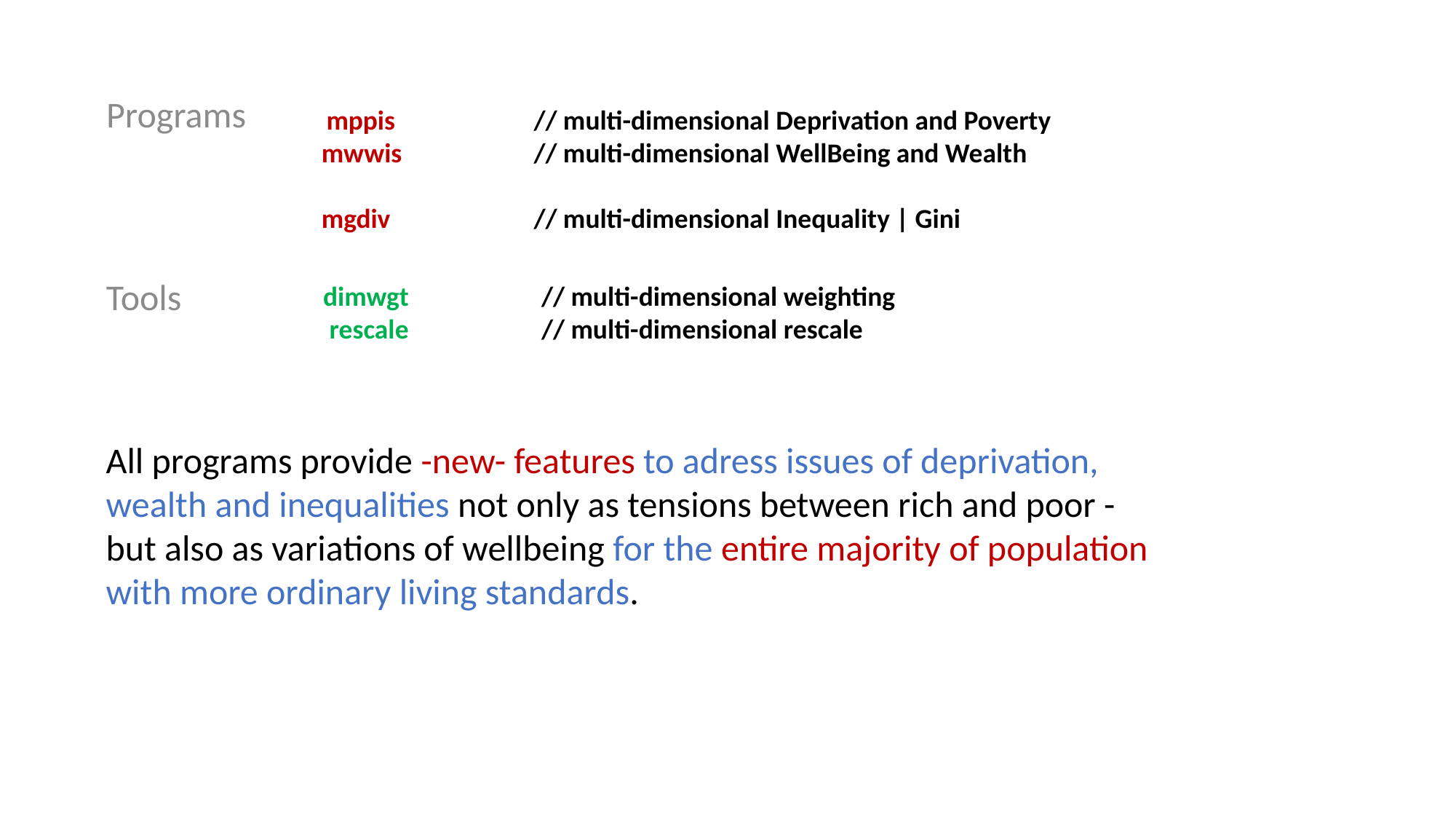

Programs

 mppis   		// multi-dimensional Deprivation and Poverty
 mwwis   		// multi-dimensional WellBeing and Wealth

 mgdiv   		// multi-dimensional Inequality | Gini

Tools

dimwgt 		// multi-dimensional weighting
 rescale  		// multi-dimensional rescale
All programs provide -new- features to adress issues of deprivation, wealth and inequalities not only as tensions between rich and poor -  but also as variations of wellbeing for the entire majority of population with more ordinary living standards.